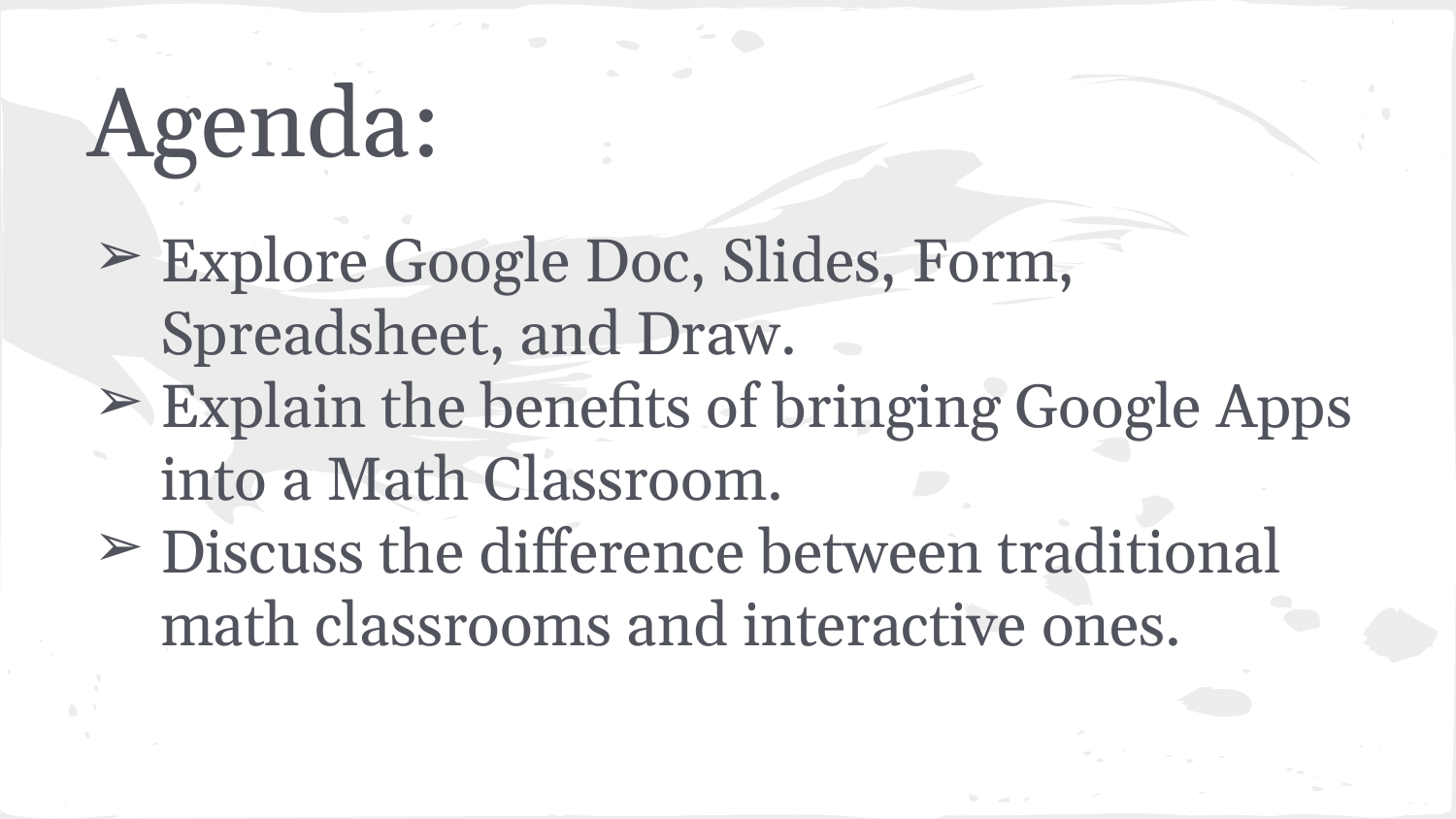

# Agenda:
Explore Google Doc, Slides, Form, Spreadsheet, and Draw.
Explain the benefits of bringing Google Apps into a Math Classroom.
Discuss the difference between traditional math classrooms and interactive ones.